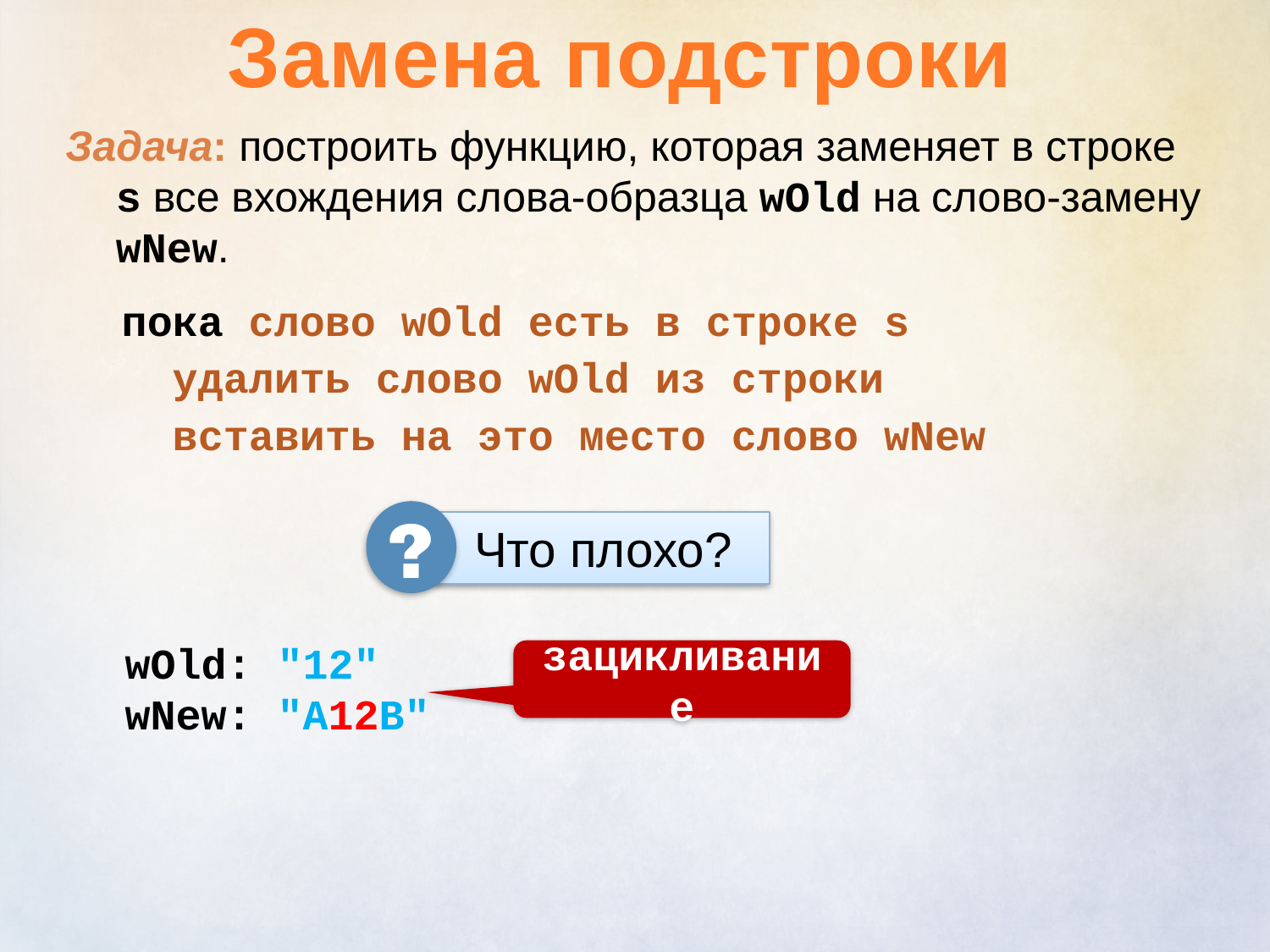

Замена подстроки
Задача: построить функцию, которая заменяет в строке s все вхождения слова-образца wOld на слово-замену wNew.
пока слово wOld есть в строке s
  удалить слово wOld из строки
  вставить на это место слово wNew
?
  Что плохо?
wOld: "12"
wNew: "A12B"
зацикливание